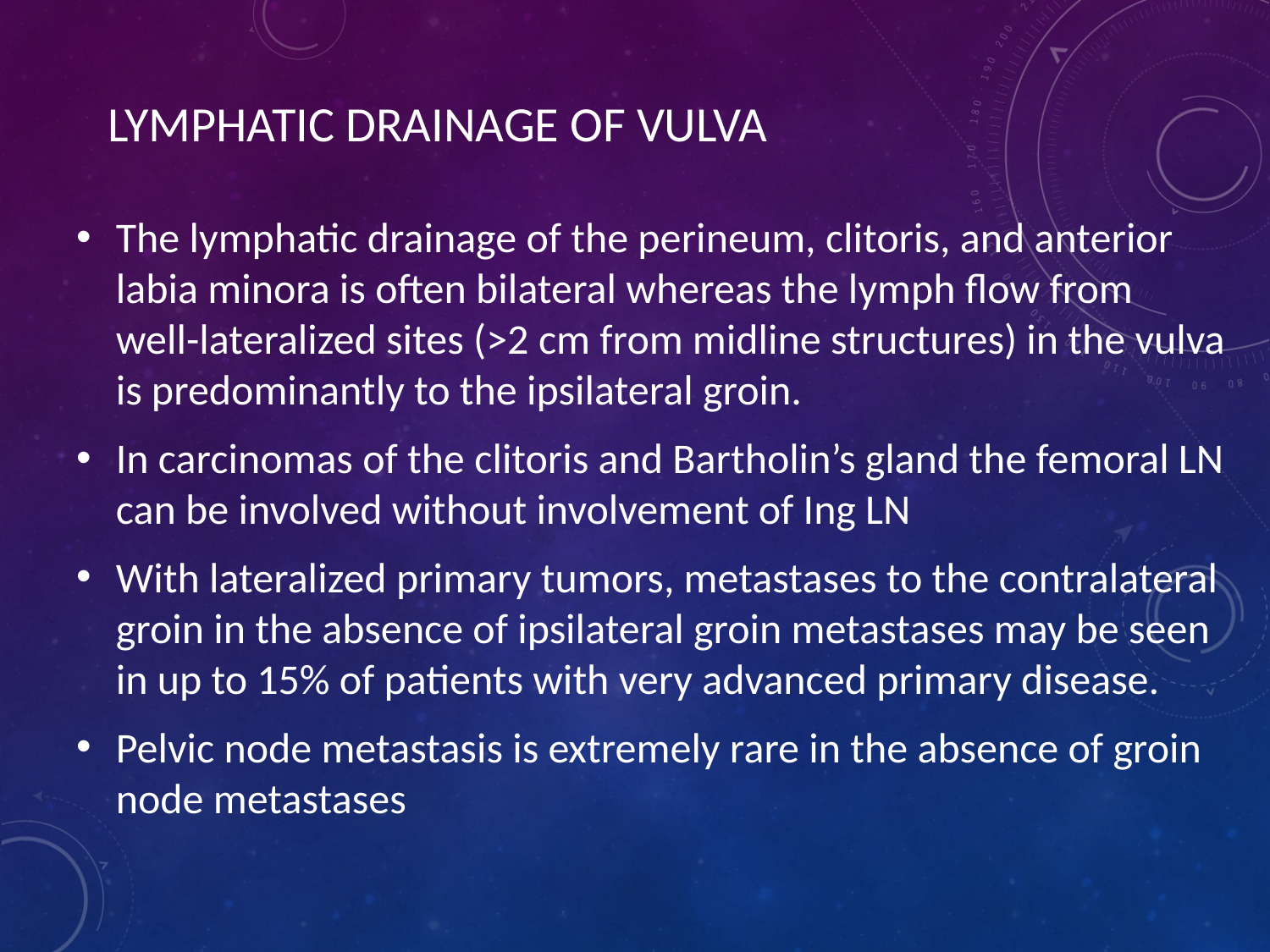

# Lymphatic drainage of Vulva
The lymphatic drainage of the perineum, clitoris, and anterior labia minora is often bilateral whereas the lymph flow from well-lateralized sites (>2 cm from midline structures) in the vulva is predominantly to the ipsilateral groin.
In carcinomas of the clitoris and Bartholin’s gland the femoral LN can be involved without involvement of Ing LN
With lateralized primary tumors, metastases to the contralateral groin in the absence of ipsilateral groin metastases may be seen in up to 15% of patients with very advanced primary disease.
Pelvic node metastasis is extremely rare in the absence of groin node metastases